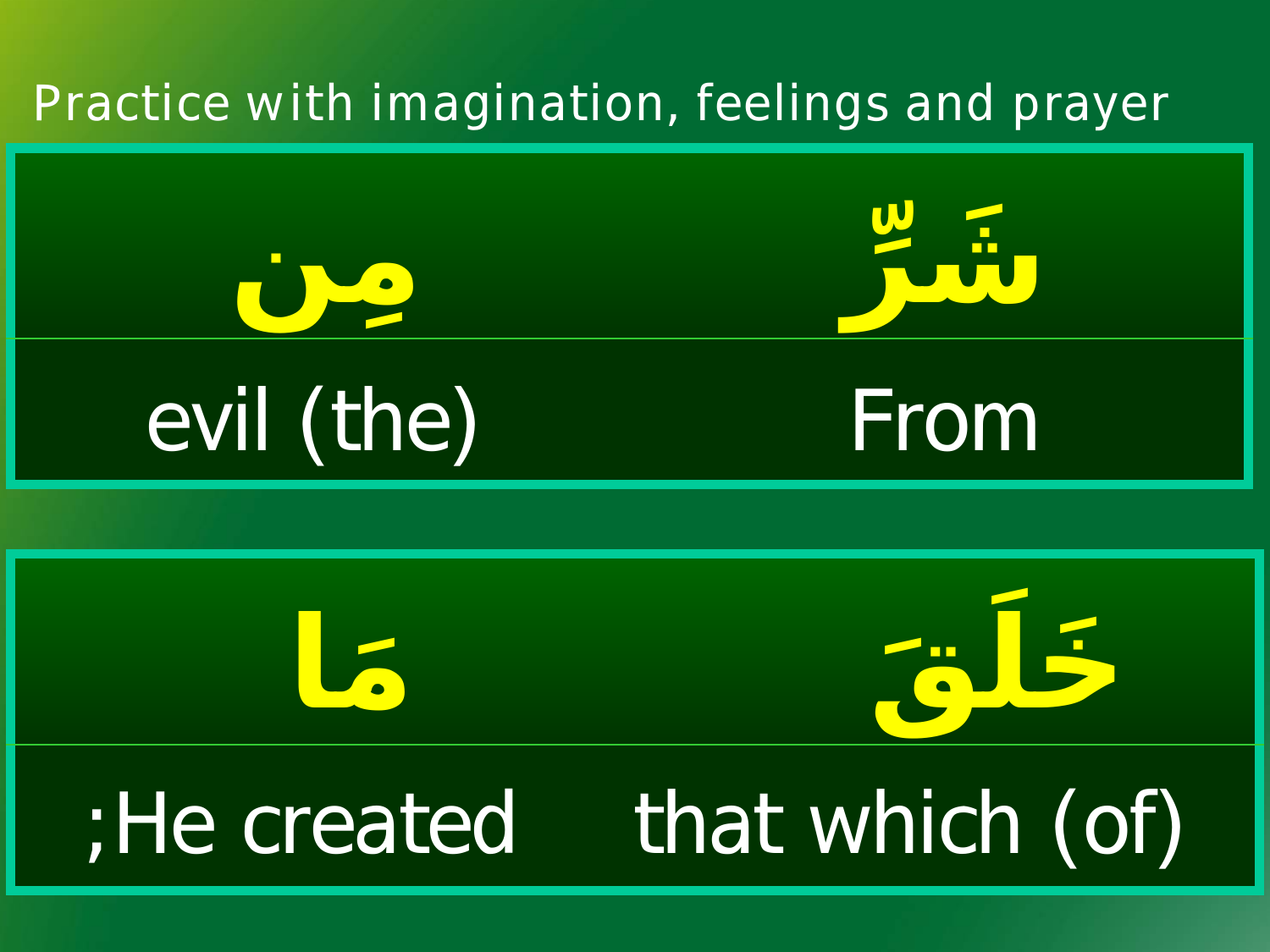

Practice with imagination, feelings and prayer
| مِن | شَرِّ |
| --- | --- |
|  |  |
(the) evil
From
| مَا | خَلَقَ |
| --- | --- |
|  |  |
He created;
(of) that which